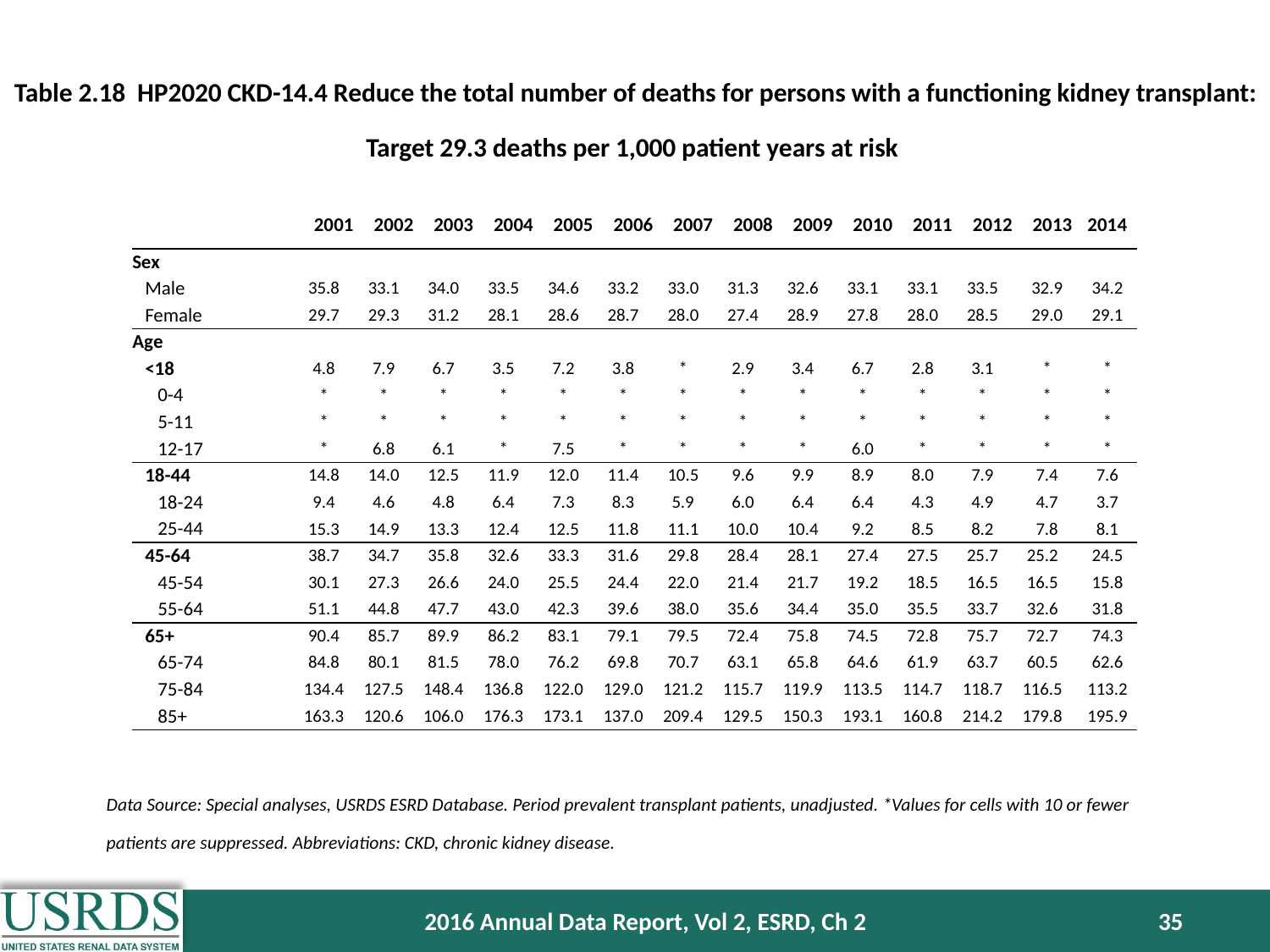

Table 2.18  HP2020 CKD-14.4 Reduce the total number of deaths for persons with a functioning kidney transplant: Target 29.3 deaths per 1,000 patient years at risk
|  | 2001 | 2002 | 2003 | 2004 | 2005 | 2006 | 2007 | 2008 | 2009 | 2010 | 2011 | 2012 | 2013 | 2014 |
| --- | --- | --- | --- | --- | --- | --- | --- | --- | --- | --- | --- | --- | --- | --- |
| Sex |  |  |  |  |  |  |  |  |  |  |  |  |  |  |
| Male | 35.8 | 33.1 | 34.0 | 33.5 | 34.6 | 33.2 | 33.0 | 31.3 | 32.6 | 33.1 | 33.1 | 33.5 | 32.9 | 34.2 |
| Female | 29.7 | 29.3 | 31.2 | 28.1 | 28.6 | 28.7 | 28.0 | 27.4 | 28.9 | 27.8 | 28.0 | 28.5 | 29.0 | 29.1 |
| Age |  |  |  |  |  |  |  |  |  |  |  |  |  |  |
| <18 | 4.8 | 7.9 | 6.7 | 3.5 | 7.2 | 3.8 | \* | 2.9 | 3.4 | 6.7 | 2.8 | 3.1 | \* | \* |
| 0-4 | \* | \* | \* | \* | \* | \* | \* | \* | \* | \* | \* | \* | \* | \* |
| 5-11 | \* | \* | \* | \* | \* | \* | \* | \* | \* | \* | \* | \* | \* | \* |
| 12-17 | \* | 6.8 | 6.1 | \* | 7.5 | \* | \* | \* | \* | 6.0 | \* | \* | \* | \* |
| 18-44 | 14.8 | 14.0 | 12.5 | 11.9 | 12.0 | 11.4 | 10.5 | 9.6 | 9.9 | 8.9 | 8.0 | 7.9 | 7.4 | 7.6 |
| 18-24 | 9.4 | 4.6 | 4.8 | 6.4 | 7.3 | 8.3 | 5.9 | 6.0 | 6.4 | 6.4 | 4.3 | 4.9 | 4.7 | 3.7 |
| 25-44 | 15.3 | 14.9 | 13.3 | 12.4 | 12.5 | 11.8 | 11.1 | 10.0 | 10.4 | 9.2 | 8.5 | 8.2 | 7.8 | 8.1 |
| 45-64 | 38.7 | 34.7 | 35.8 | 32.6 | 33.3 | 31.6 | 29.8 | 28.4 | 28.1 | 27.4 | 27.5 | 25.7 | 25.2 | 24.5 |
| 45-54 | 30.1 | 27.3 | 26.6 | 24.0 | 25.5 | 24.4 | 22.0 | 21.4 | 21.7 | 19.2 | 18.5 | 16.5 | 16.5 | 15.8 |
| 55-64 | 51.1 | 44.8 | 47.7 | 43.0 | 42.3 | 39.6 | 38.0 | 35.6 | 34.4 | 35.0 | 35.5 | 33.7 | 32.6 | 31.8 |
| 65+ | 90.4 | 85.7 | 89.9 | 86.2 | 83.1 | 79.1 | 79.5 | 72.4 | 75.8 | 74.5 | 72.8 | 75.7 | 72.7 | 74.3 |
| 65-74 | 84.8 | 80.1 | 81.5 | 78.0 | 76.2 | 69.8 | 70.7 | 63.1 | 65.8 | 64.6 | 61.9 | 63.7 | 60.5 | 62.6 |
| 75-84 | 134.4 | 127.5 | 148.4 | 136.8 | 122.0 | 129.0 | 121.2 | 115.7 | 119.9 | 113.5 | 114.7 | 118.7 | 116.5 | 113.2 |
| 85+ | 163.3 | 120.6 | 106.0 | 176.3 | 173.1 | 137.0 | 209.4 | 129.5 | 150.3 | 193.1 | 160.8 | 214.2 | 179.8 | 195.9 |
Data Source: Special analyses, USRDS ESRD Database. Period prevalent transplant patients, unadjusted. *Values for cells with 10 or fewer patients are suppressed. Abbreviations: CKD, chronic kidney disease.
2016 Annual Data Report, Vol 2, ESRD, Ch 2

35